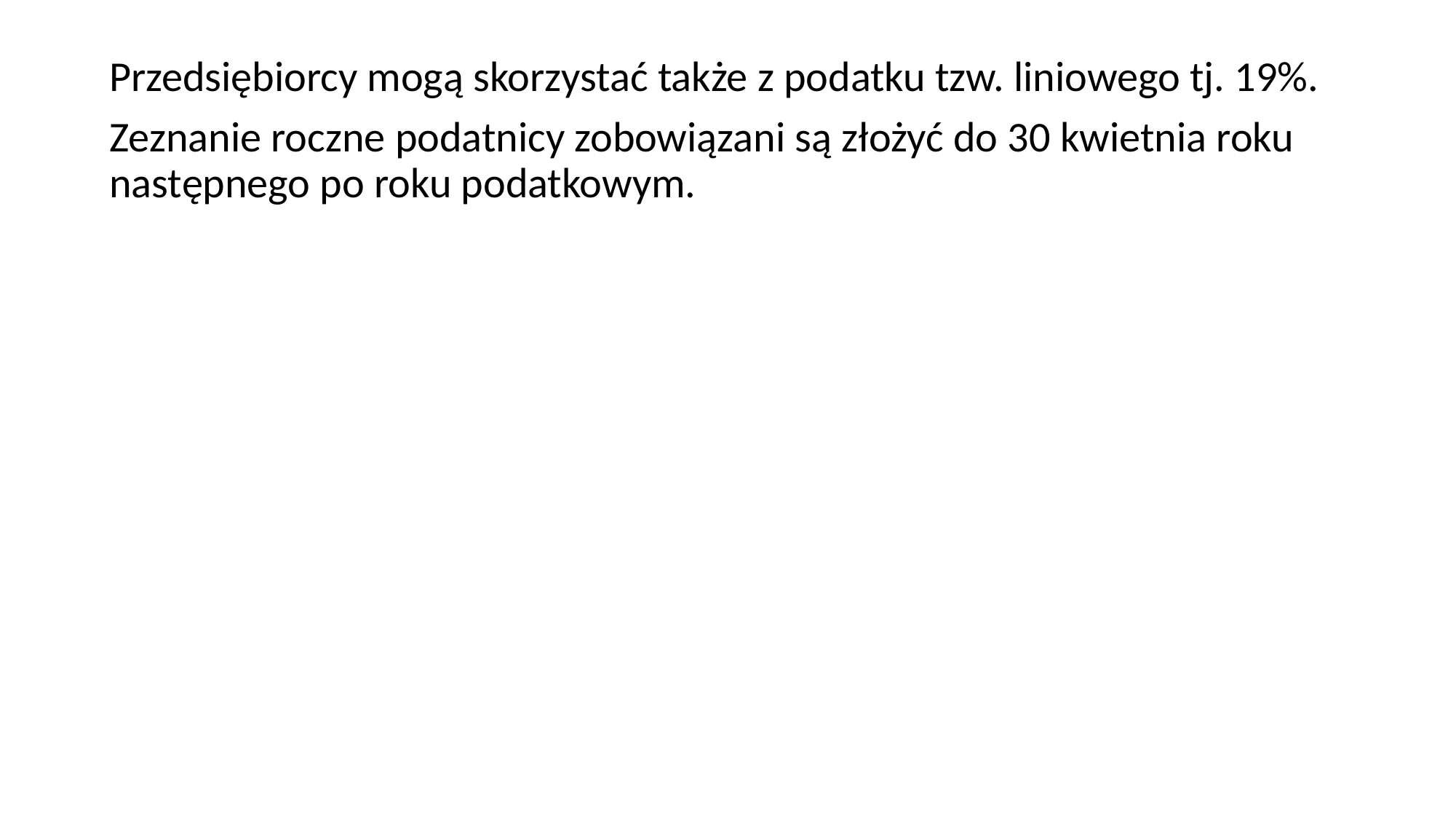

Przedsiębiorcy mogą skorzystać także z podatku tzw. liniowego tj. 19%.
Zeznanie roczne podatnicy zobowiązani są złożyć do 30 kwietnia roku następnego po roku podatkowym.